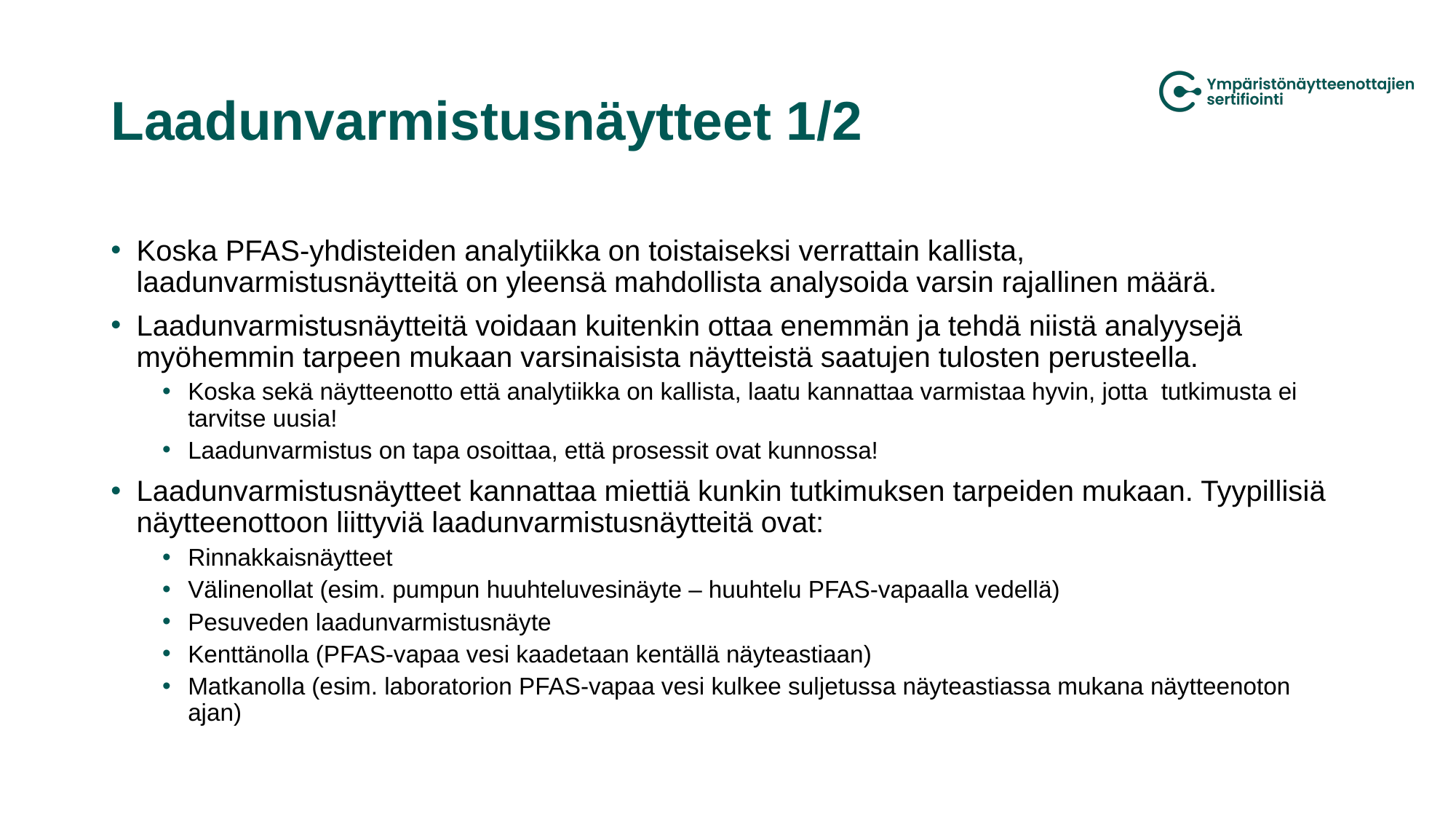

# Laadunvarmistusnäytteet 1/2
Koska PFAS-yhdisteiden analytiikka on toistaiseksi verrattain kallista, laadunvarmistusnäytteitä on yleensä mahdollista analysoida varsin rajallinen määrä.
Laadunvarmistusnäytteitä voidaan kuitenkin ottaa enemmän ja tehdä niistä analyysejä myöhemmin tarpeen mukaan varsinaisista näytteistä saatujen tulosten perusteella.
Koska sekä näytteenotto että analytiikka on kallista, laatu kannattaa varmistaa hyvin, jotta  tutkimusta ei tarvitse uusia!
Laadunvarmistus on tapa osoittaa, että prosessit ovat kunnossa!
Laadunvarmistusnäytteet kannattaa miettiä kunkin tutkimuksen tarpeiden mukaan. Tyypillisiä näytteenottoon liittyviä laadunvarmistusnäytteitä ovat:
Rinnakkaisnäytteet
Välinenollat (esim. pumpun huuhteluvesinäyte – huuhtelu PFAS-vapaalla vedellä)
Pesuveden laadunvarmistusnäyte
Kenttänolla (PFAS-vapaa vesi kaadetaan kentällä näyteastiaan)
Matkanolla (esim. laboratorion PFAS-vapaa vesi kulkee suljetussa näyteastiassa mukana näytteenoton ajan)